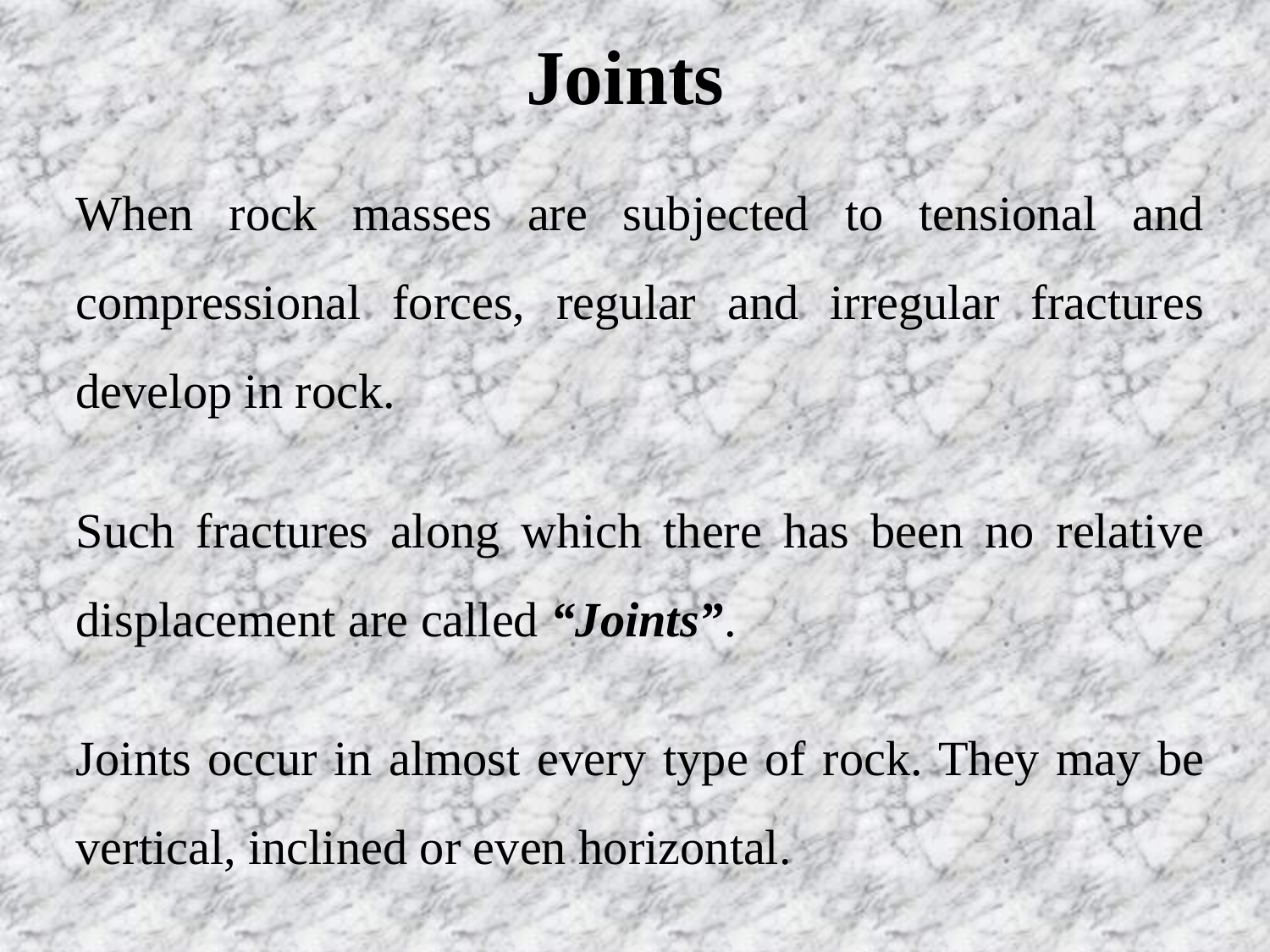

Joints
When rock masses are subjected to tensional and compressional forces, regular and irregular fractures develop in rock.

Such fractures along which there has been no relative displacement are called “Joints”.

Joints occur in almost every type of rock. They may be vertical, inclined or even horizontal.